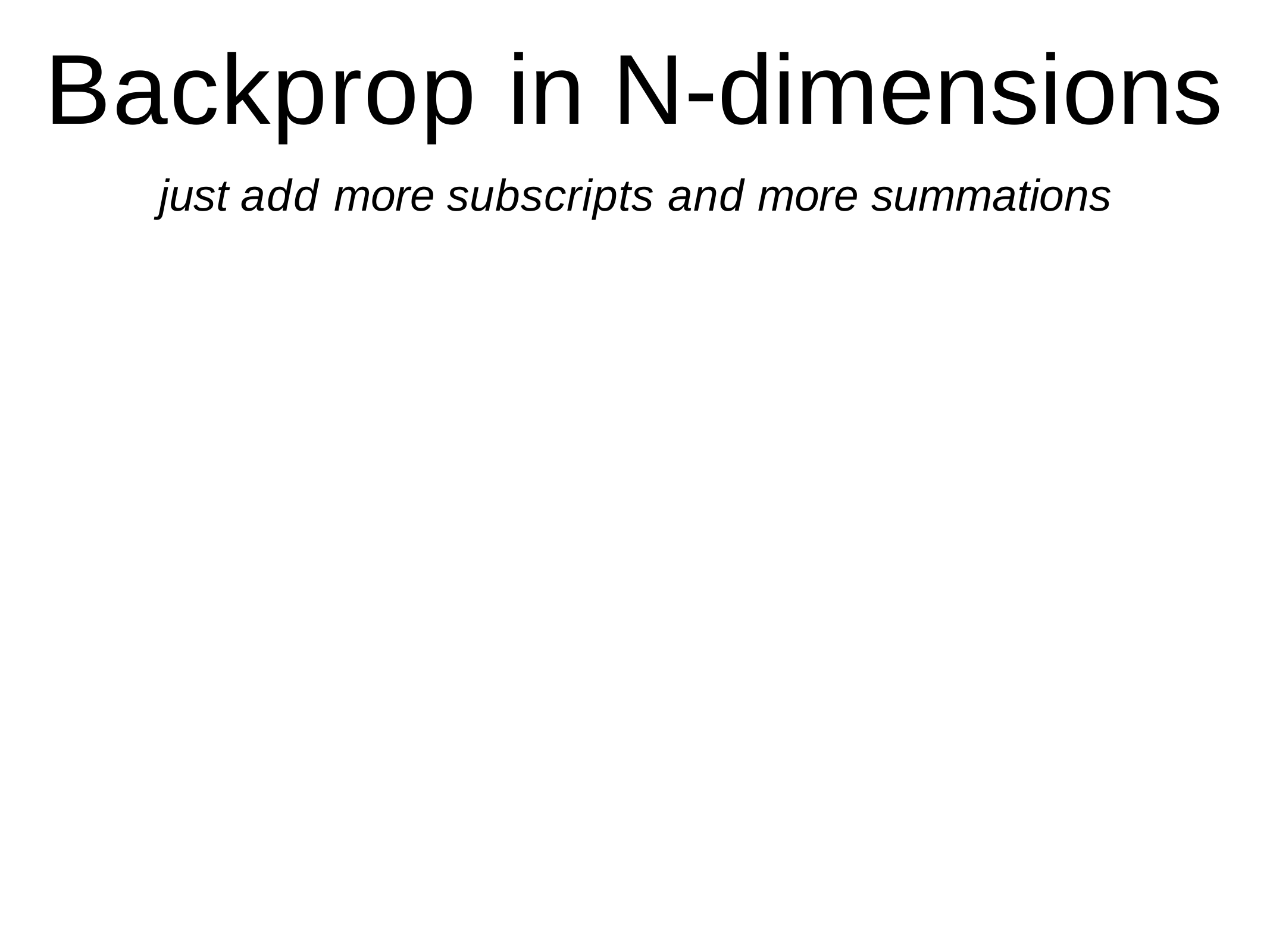

# Backprop in N-dimensions
just add more subscripts and more summations